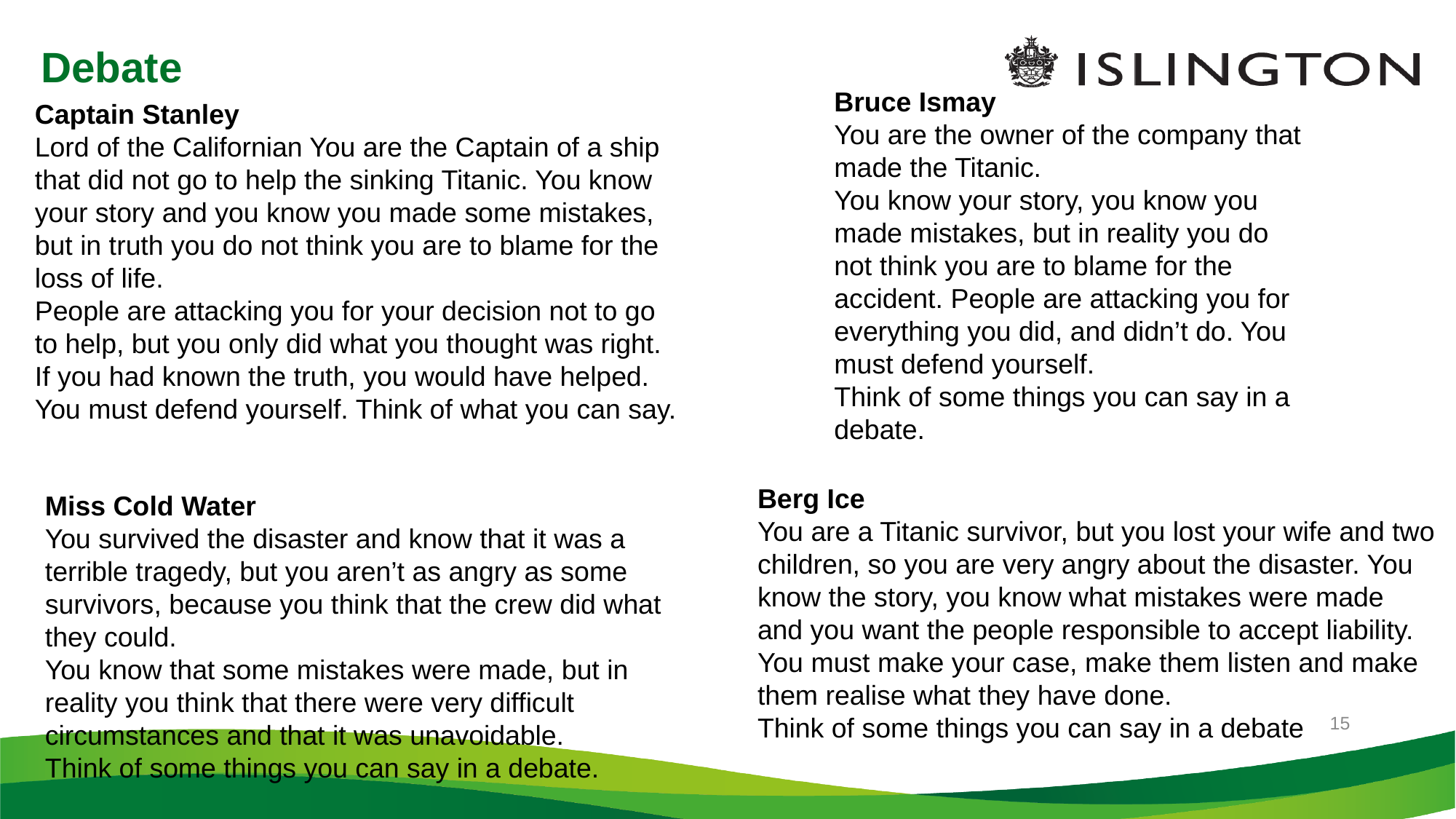

6/7/2021
# Debate
Bruce Ismay
You are the owner of the company that made the Titanic.
You know your story, you know you made mistakes, but in reality you do not think you are to blame for the accident. People are attacking you for everything you did, and didn’t do. You must defend yourself.
Think of some things you can say in a debate.
Captain Stanley
Lord of the Californian You are the Captain of a ship that did not go to help the sinking Titanic. You know your story and you know you made some mistakes, but in truth you do not think you are to blame for the loss of life.
People are attacking you for your decision not to go to help, but you only did what you thought was right. If you had known the truth, you would have helped. You must defend yourself. Think of what you can say.
Berg Ice
You are a Titanic survivor, but you lost your wife and two children, so you are very angry about the disaster. You know the story, you know what mistakes were made and you want the people responsible to accept liability.
You must make your case, make them listen and make them realise what they have done.
Think of some things you can say in a debate
Miss Cold Water
You survived the disaster and know that it was a terrible tragedy, but you aren’t as angry as some survivors, because you think that the crew did what they could.
You know that some mistakes were made, but in reality you think that there were very difficult circumstances and that it was unavoidable.
Think of some things you can say in a debate.

15